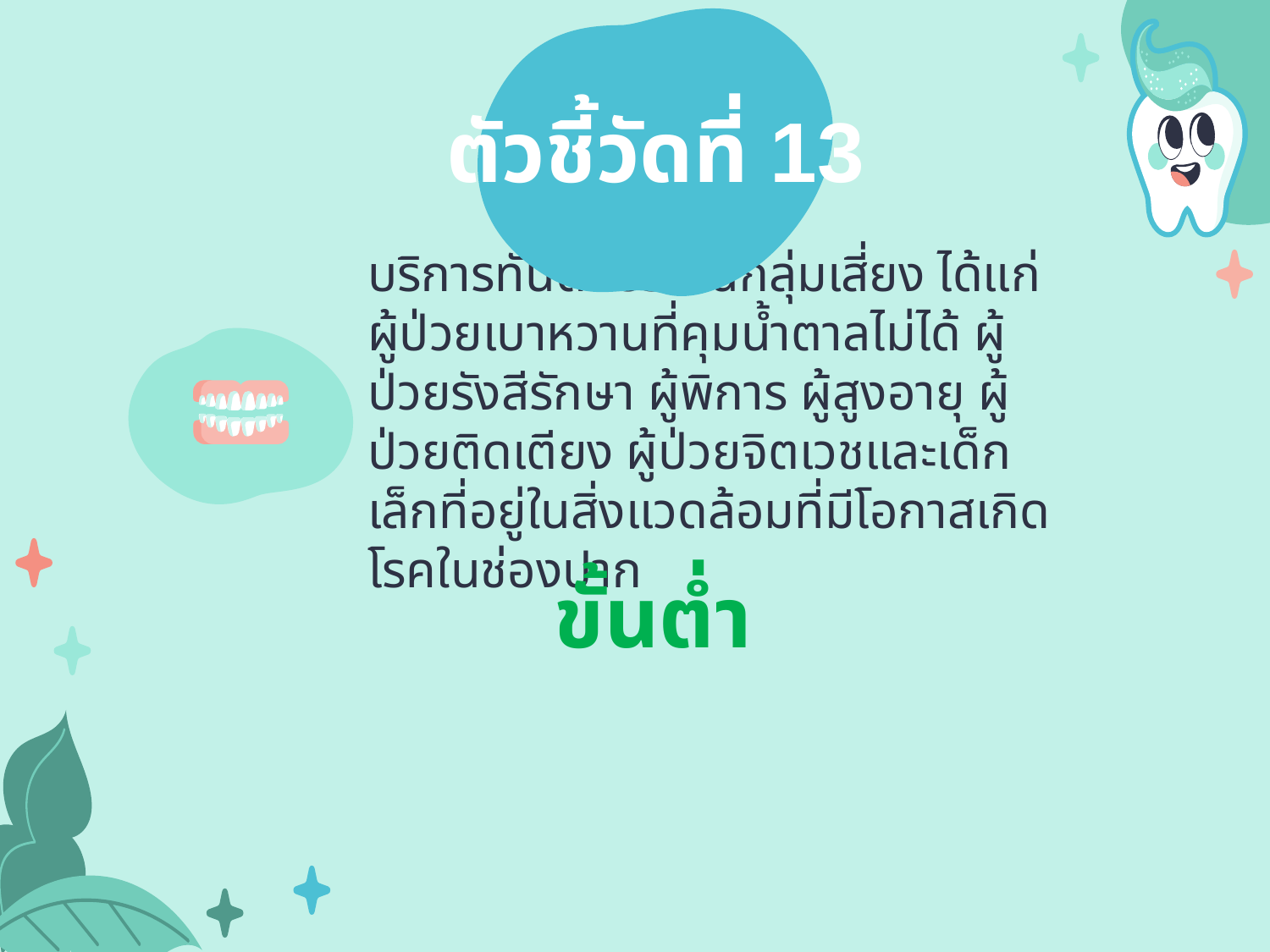

ตัวชี้วัดที่ 13

# บริการทันตกรรมในกลุ่มเสี่ยง ได้แก่ ผู้ป่วยเบาหวานที่คุมน้ำตาลไม่ได้ ผู้ป่วยรังสีรักษา ผู้พิการ ผู้สูงอายุ ผู้ป่วยติดเตียง ผู้ป่วยจิตเวชและเด็กเล็กที่อยู่ในสิ่งแวดล้อมที่มีโอกาสเกิดโรคในช่องปาก

ขั้นต่ำ